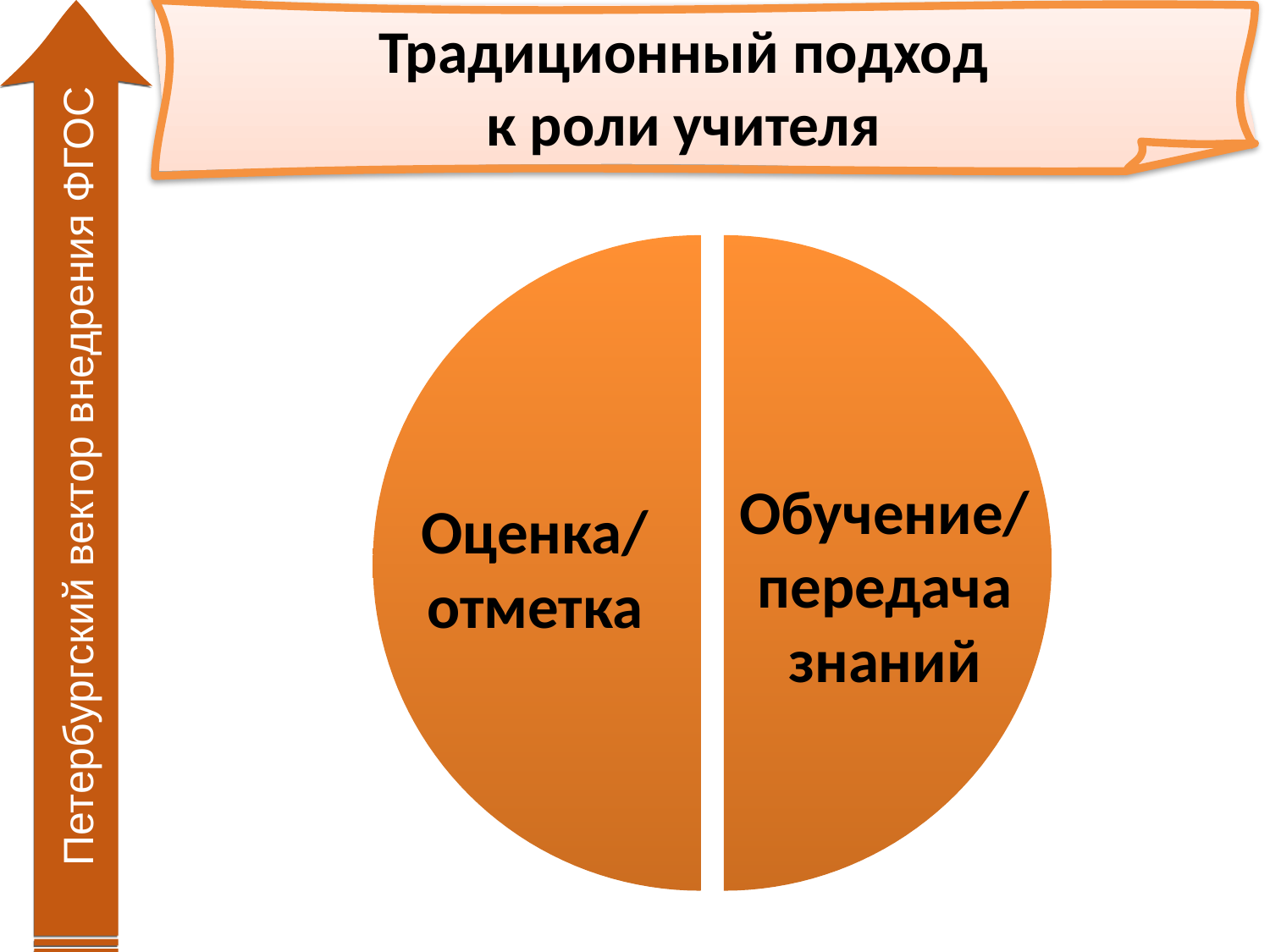

# Традиционный подход к роли учителя

### Chart

| Category | Продажи |
|---|---|
| обучение | 36.0 |
| оценка/
отметка | 36.0 |
Петербургский вектор внедрения ФГОС
Обучение/
передача знаний
Оценка/
отметка